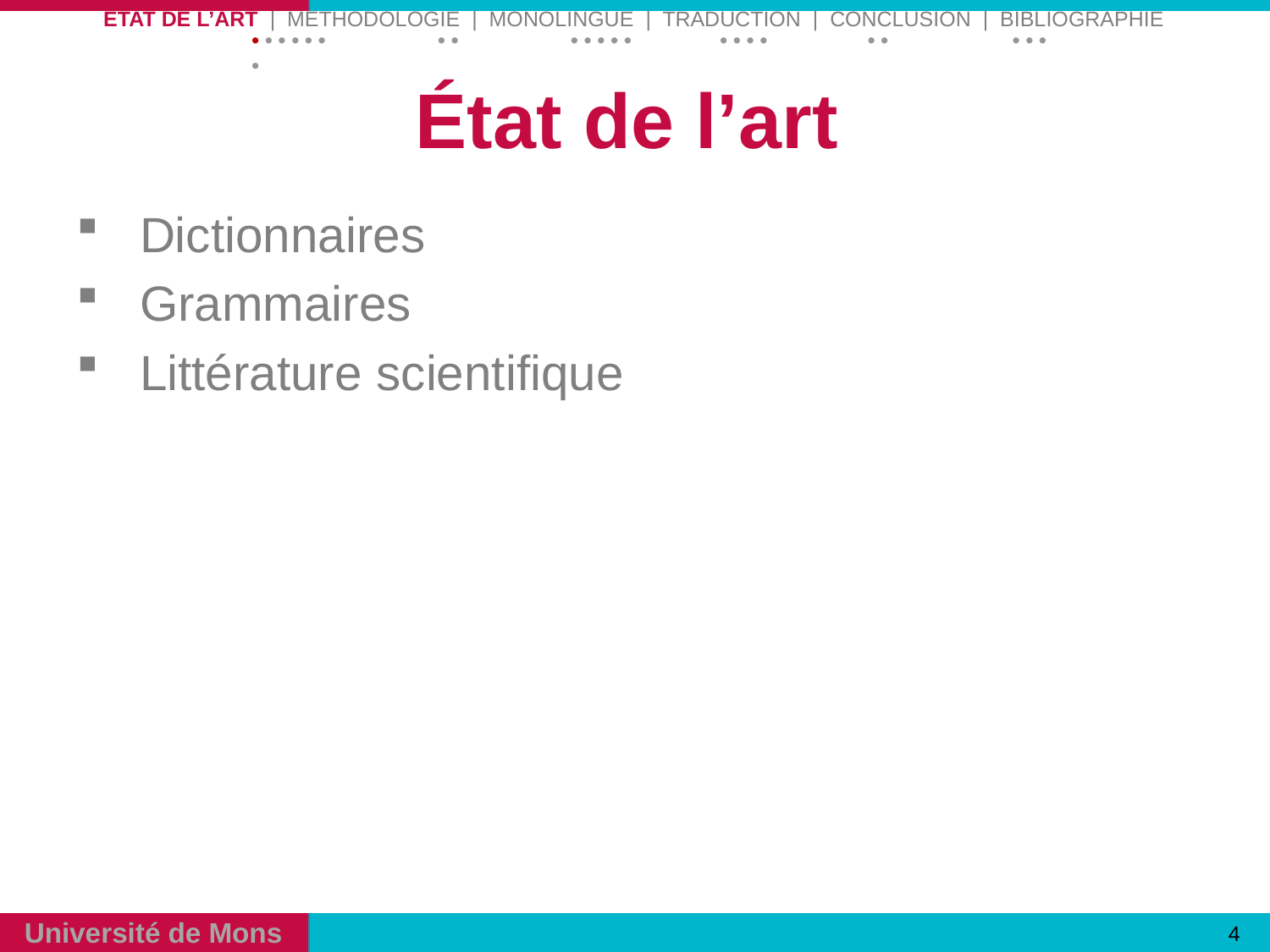

Etat de l’art  |  Methodologie  |  Monolingue  |  Traduction  |  Conclusion  |  Bibliographie
• • • • • •                   • •                   • • • • •               • • • •                 • •                     • • • •
# État de l’art
Dictionnaires
Grammaires
Littérature scientifique

4